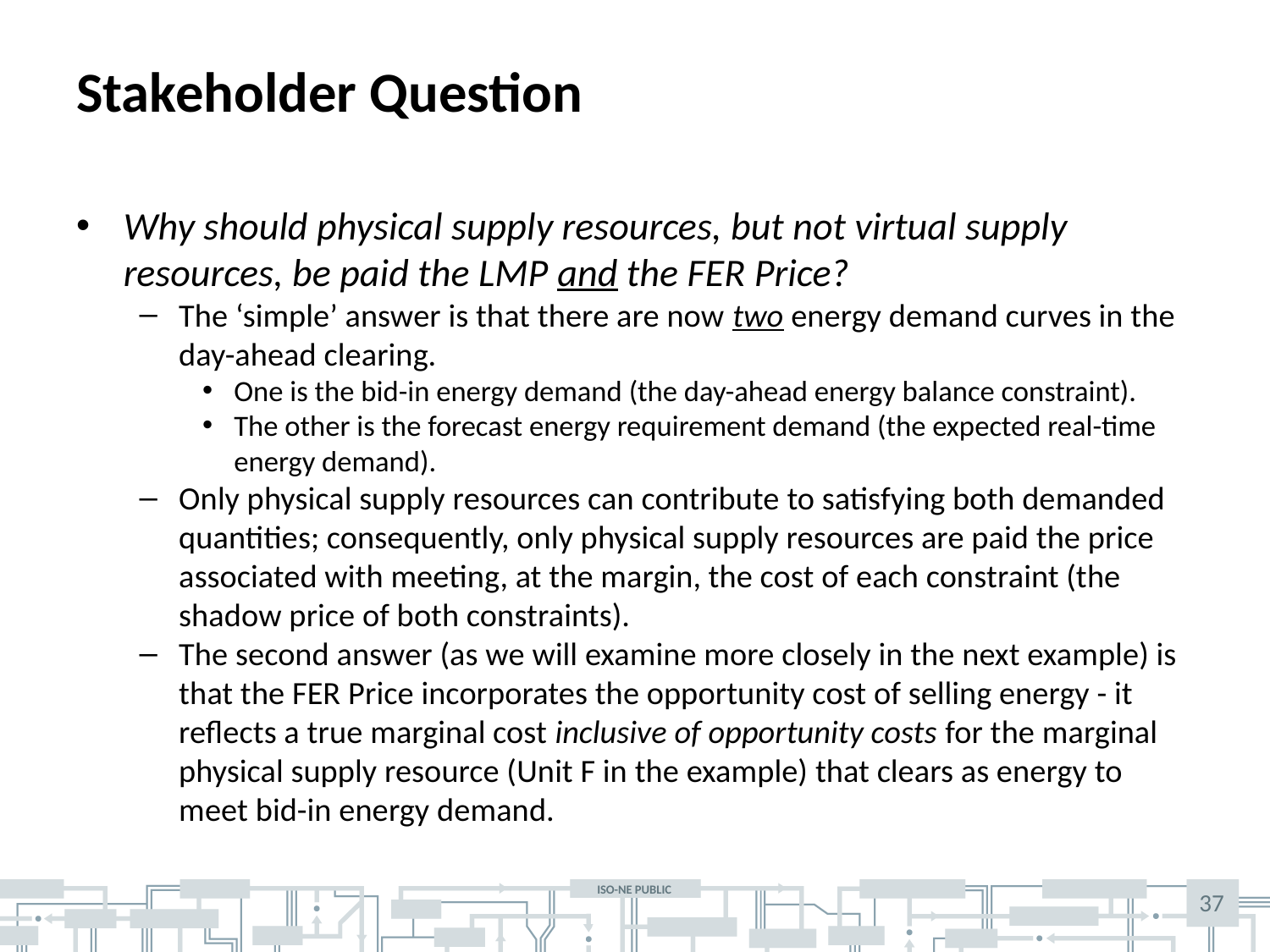

# Stakeholder Question
Why should physical supply resources, but not virtual supply resources, be paid the LMP and the FER Price?
The ‘simple’ answer is that there are now two energy demand curves in the day-ahead clearing.
One is the bid-in energy demand (the day-ahead energy balance constraint).
The other is the forecast energy requirement demand (the expected real-time energy demand).
Only physical supply resources can contribute to satisfying both demanded quantities; consequently, only physical supply resources are paid the price associated with meeting, at the margin, the cost of each constraint (the shadow price of both constraints).
The second answer (as we will examine more closely in the next example) is that the FER Price incorporates the opportunity cost of selling energy - it reflects a true marginal cost inclusive of opportunity costs for the marginal physical supply resource (Unit F in the example) that clears as energy to meet bid-in energy demand.

37